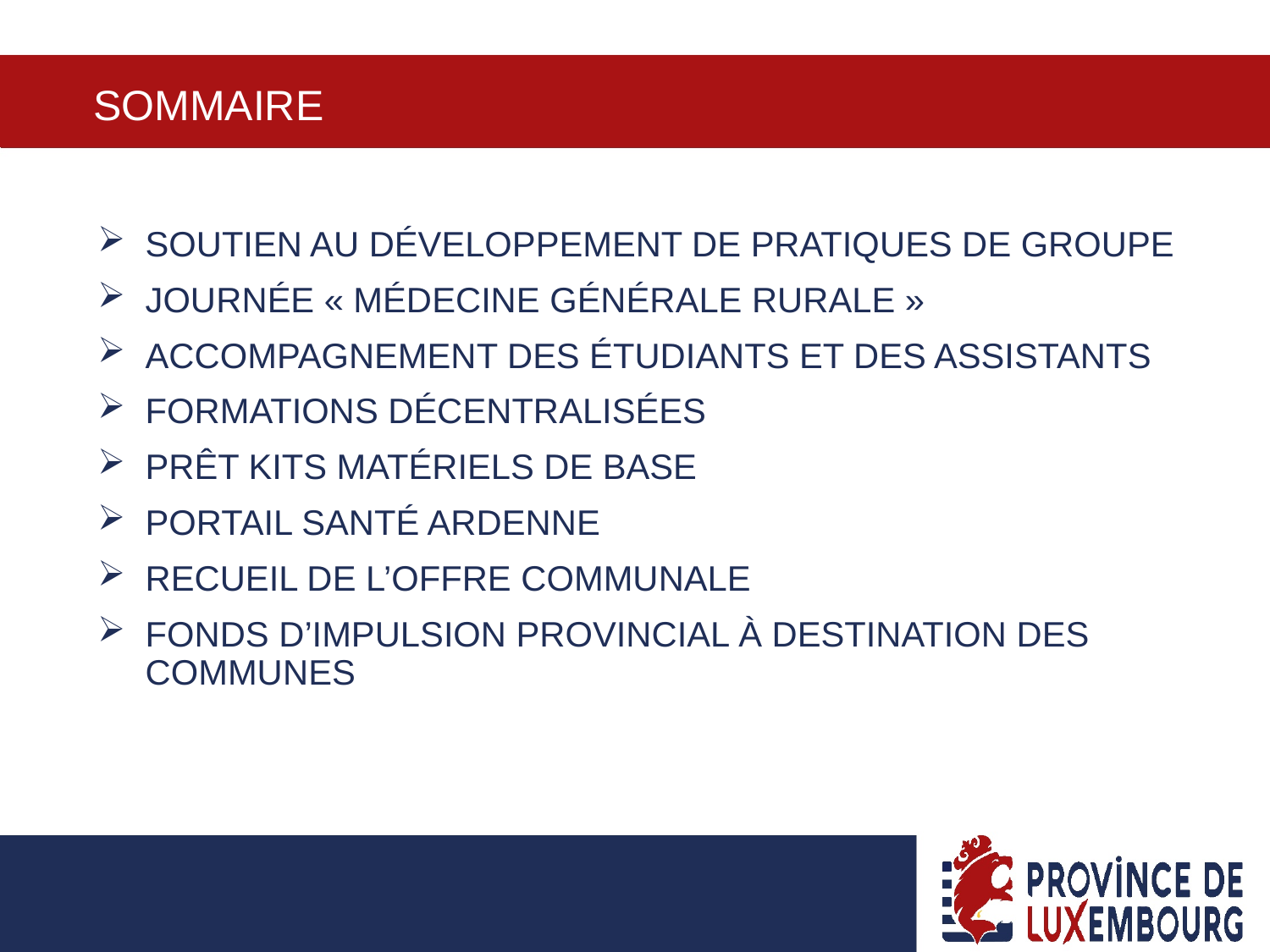

SOMMAIRE
Soutien au développement de pratiques de groupe
Journée « médecine générale rurale »
Accompagnement des étudiants et des assistants
Formations décentralisées
Prêt kits matériels de base
Portail santé Ardenne
Recueil de l’offre communale
Fonds d’impulsion provincial à DESTINATION DES COMMUNES